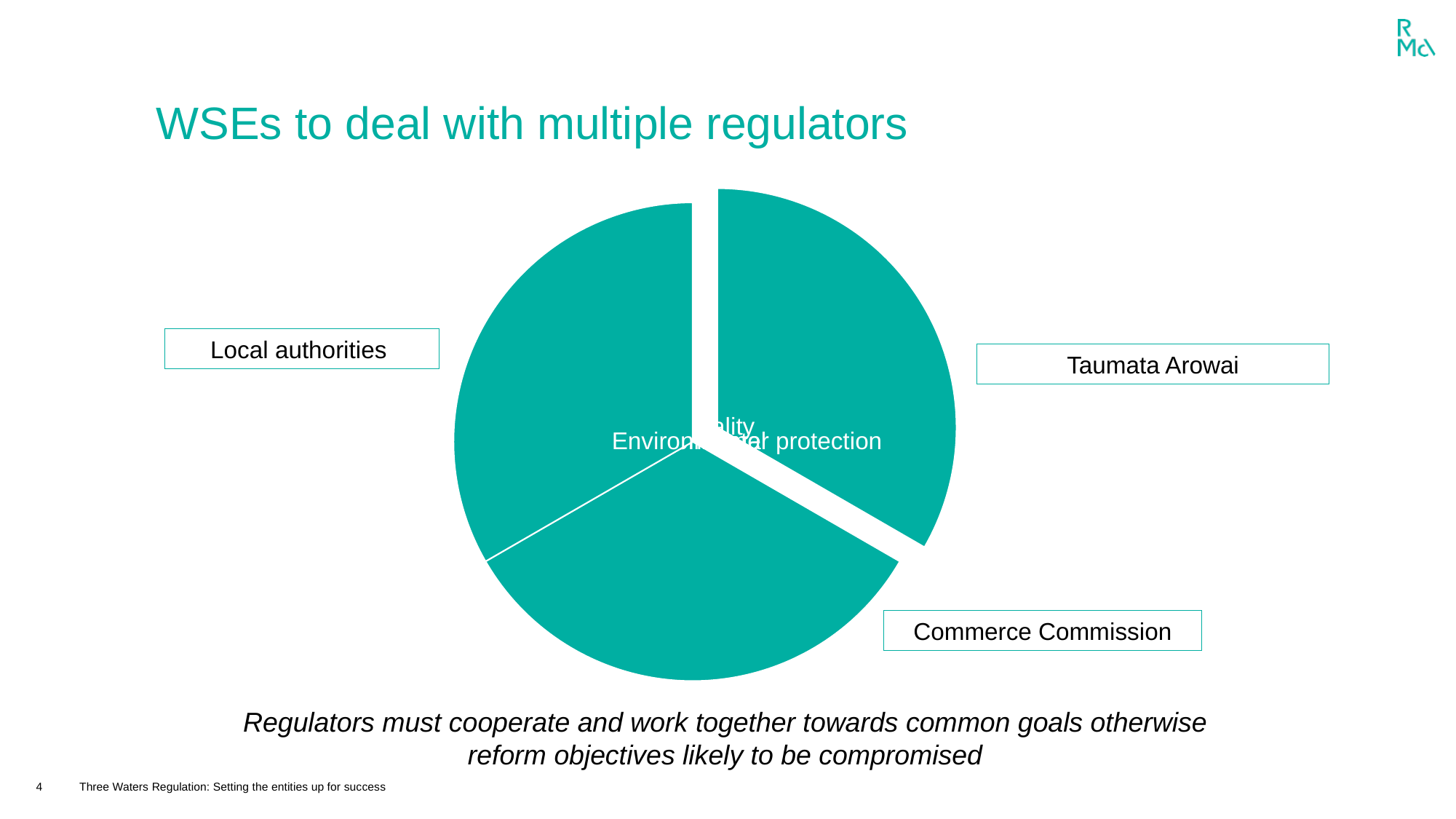

# WSEs to deal with multiple regulators
Quality
Economic and consumer protection
Environmental
Local authorities
Taumata Arowai
Commerce Commission
Regulators must cooperate and work together towards common goals otherwise reform objectives likely to be compromised
4
Three Waters Regulation: Setting the entities up for success